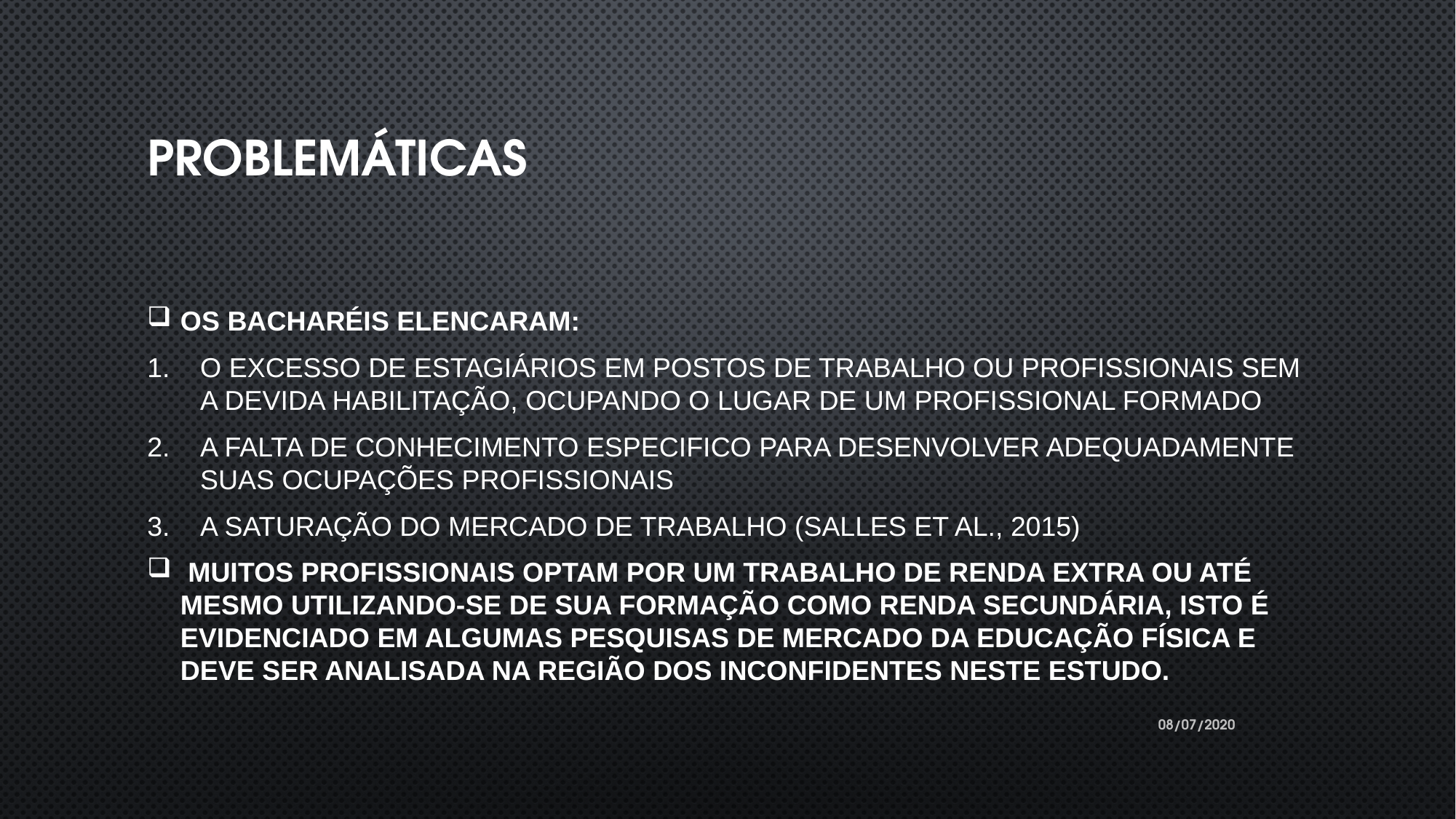

# Problemáticas

Os bacharéis elencaram:
O excesso de estagiários em postos de trabalho ou profissionais sem a devida habilitação, ocupando o lugar de um profissional formado
a falta de conhecimento especifico para desenvolver adequadamente suas ocupações profissionais
a saturação do mercado de trabalho (Salles et al., 2015)
 Muitos profissionais optam por um trabalho de renda extra ou até mesmo utilizando-se de sua formação como renda secundária, isto é evidenciado em algumas pesquisas de mercado da Educação Física e deve ser analisada na região dos Inconfidentes neste estudo.
08/07/2020